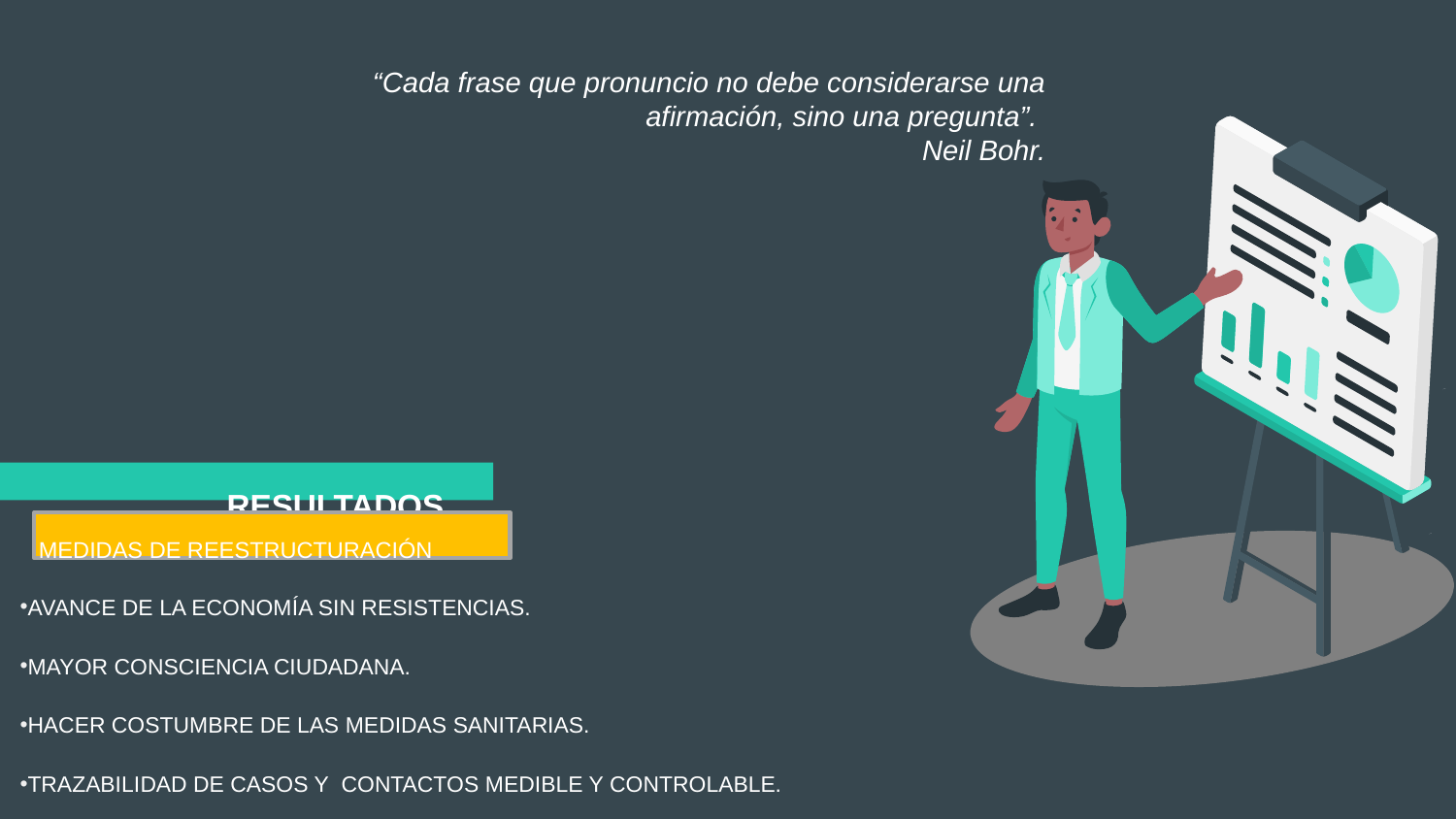

“Cada frase que pronuncio no debe considerarse una afirmación, sino una pregunta”.
Neil Bohr.

RESULTADOS

MEDIDAS DE REESTRUCTURACIÓN

AVANCE DE LA ECONOMÍA SIN RESISTENCIAS.
MAYOR CONSCIENCIA CIUDADANA.
HACER COSTUMBRE DE LAS MEDIDAS SANITARIAS.
TRAZABILIDAD DE CASOS Y  CONTACTOS MEDIBLE Y CONTROLABLE.